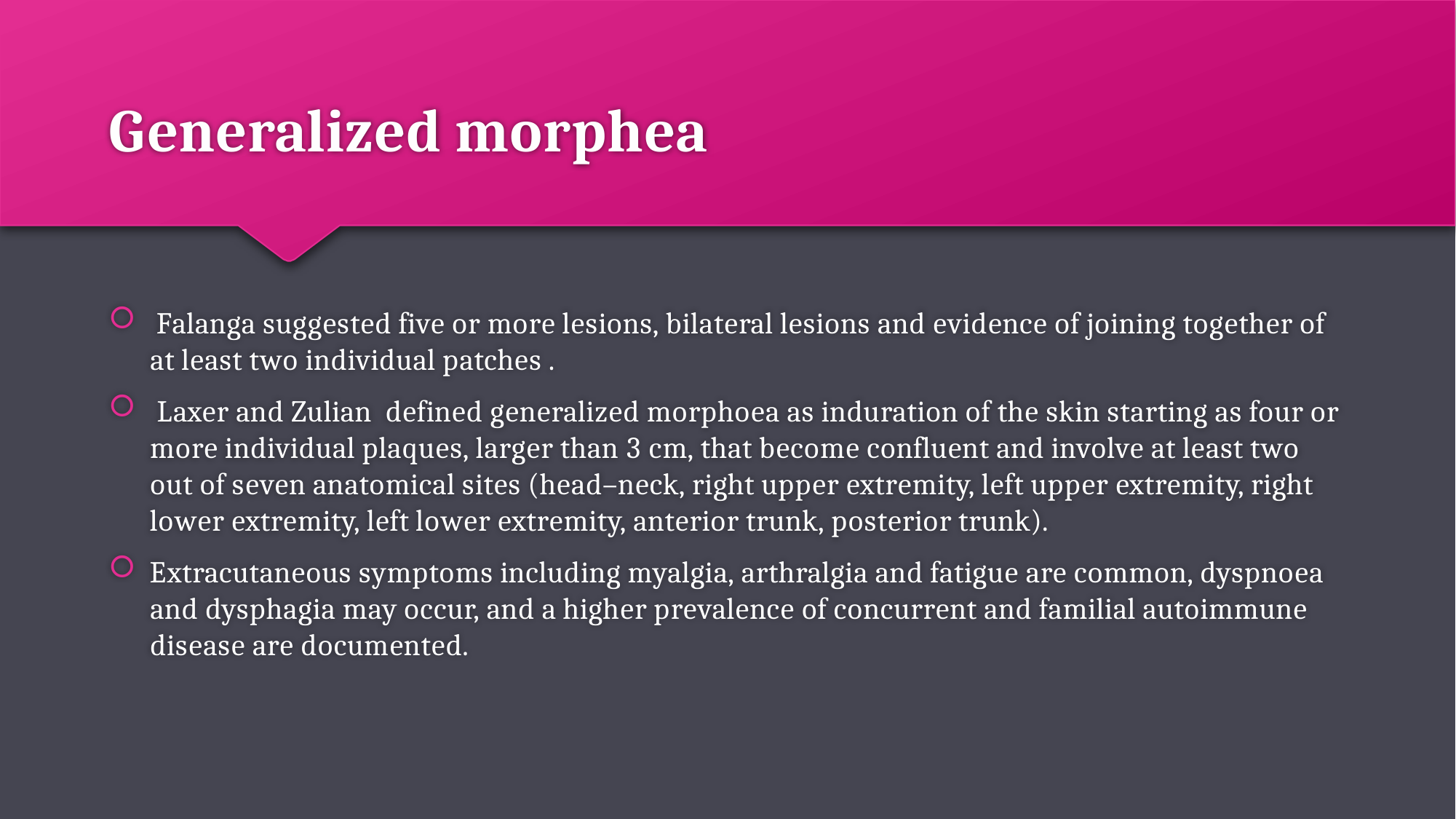

# Generalized morphea
 Falanga suggested five or more lesions, bilateral lesions and evidence of joining together of at least two individual patches .
 Laxer and Zulian  defined generalized morphoea as induration of the skin starting as four or more individual plaques, larger than 3 cm, that become confluent and involve at least two out of seven anatomical sites (head–neck, right upper extremity, left upper extremity, right lower extremity, left lower extremity, anterior trunk, posterior trunk).
Extracutaneous symptoms including myalgia, arthralgia and fatigue are common, dyspnoea and dysphagia may occur, and a higher prevalence of concurrent and familial autoimmune disease are documented.